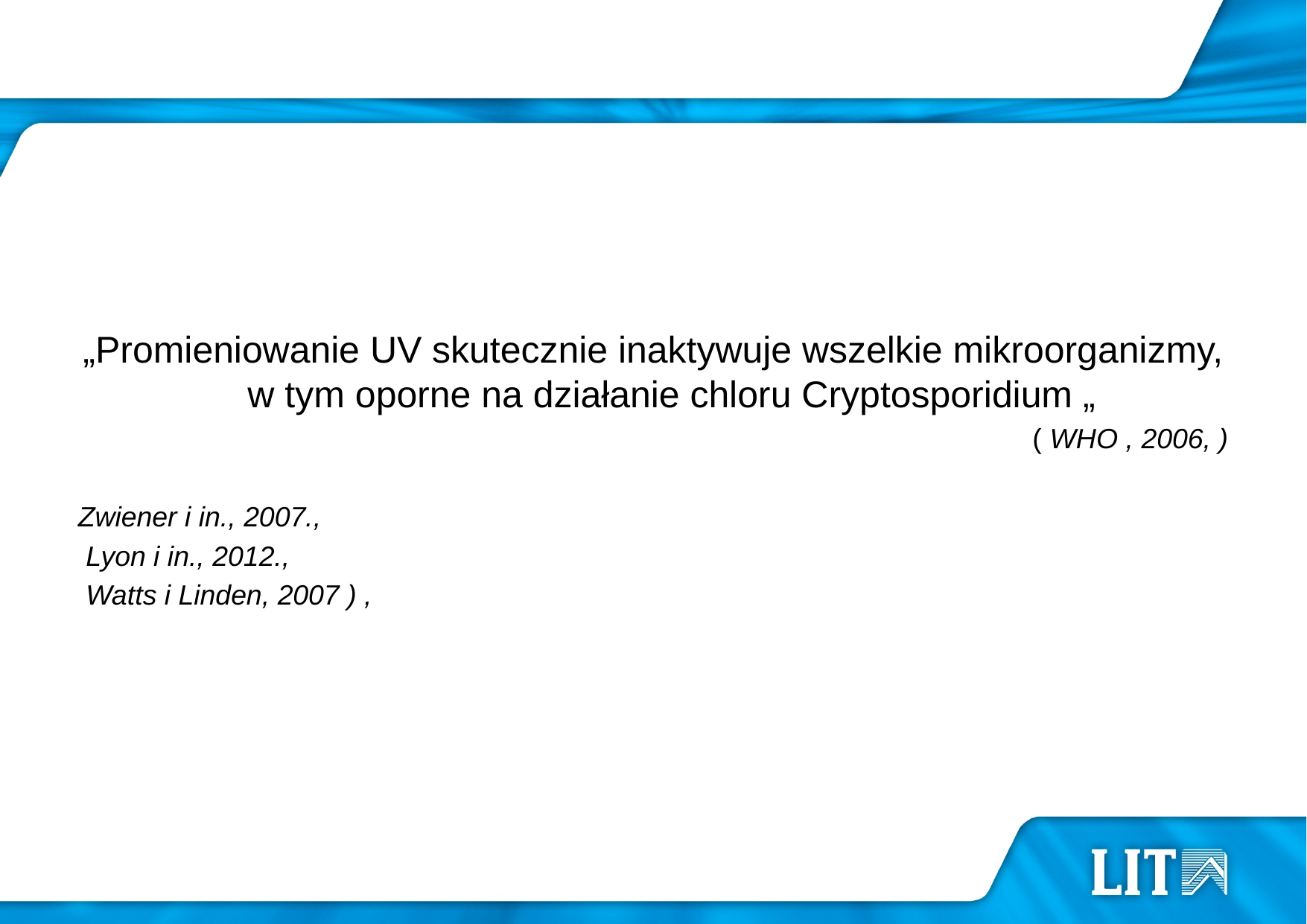

#

„Promieniowanie UV skutecznie inaktywuje wszelkie mikroorganizmy, w tym oporne na działanie chloru Cryptosporidium „
 ( WHO , 2006, )

Zwiener i in., 2007.,
 Lyon i in., 2012.,
 Watts i Linden, 2007 ) ,